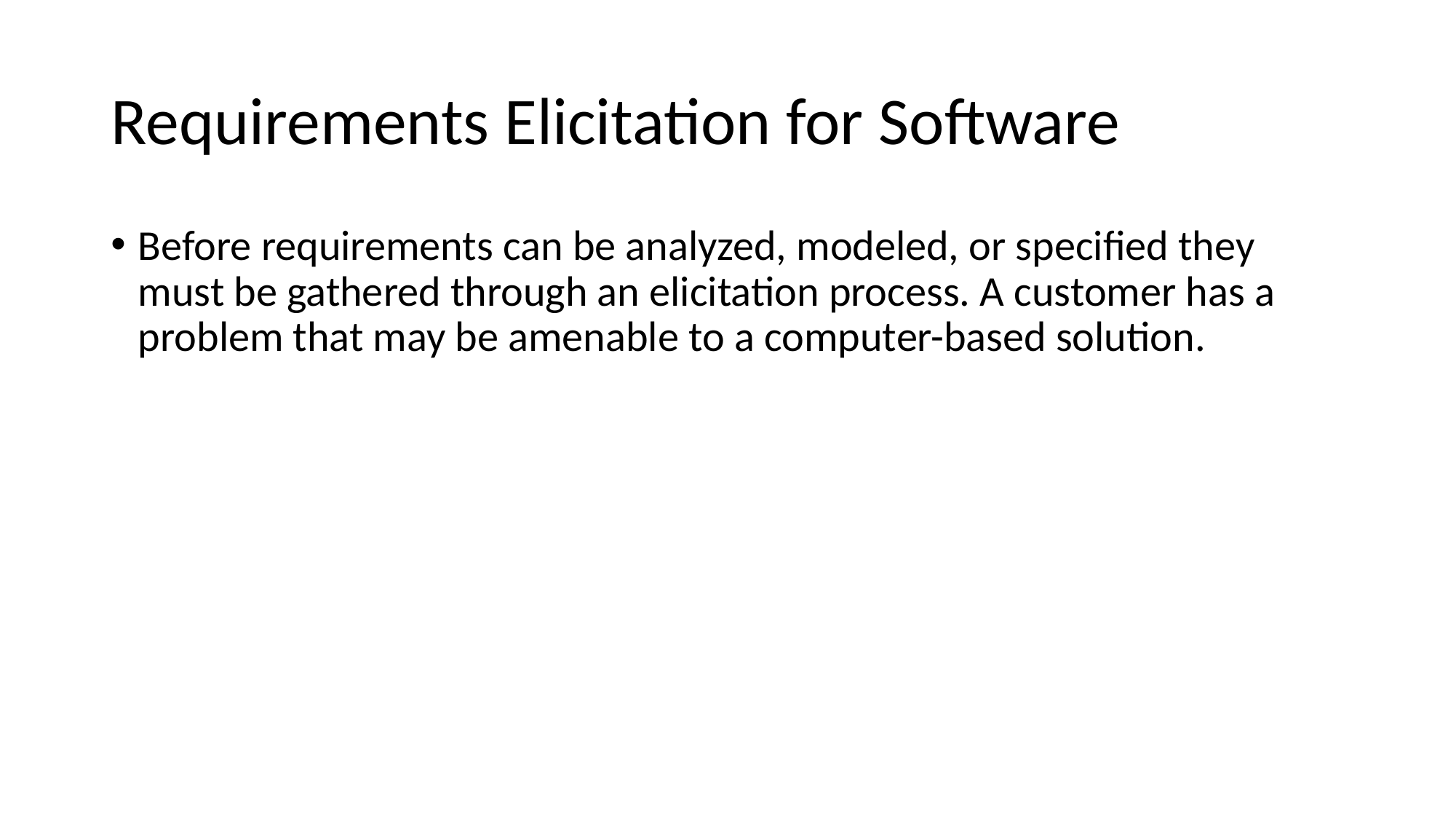

# Requirements Elicitation for Software
Before requirements can be analyzed, modeled, or specified they must be gathered through an elicitation process. A customer has a problem that may be amenable to a computer-based solution.